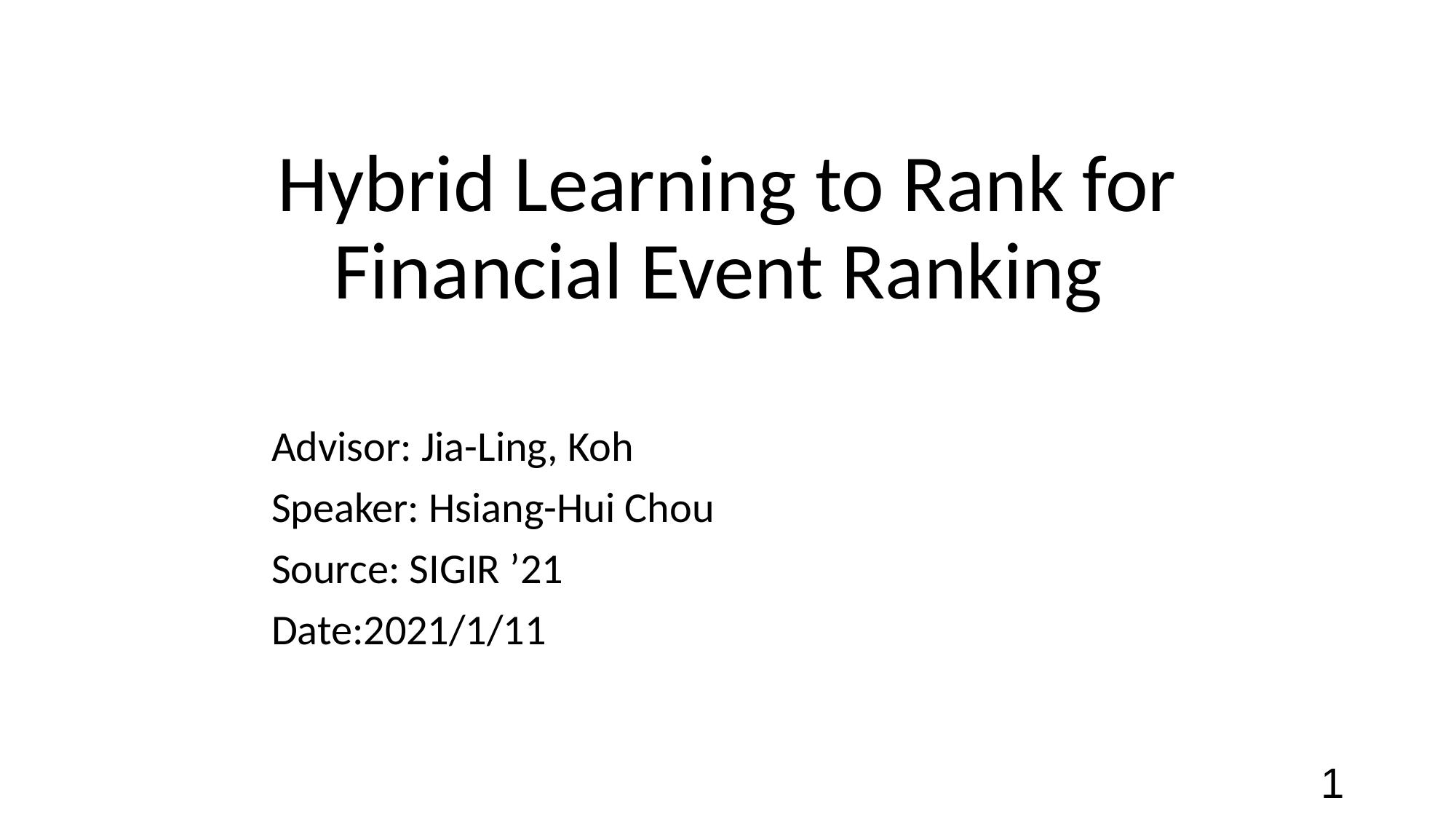

# Hybrid Learning to Rank for Financial Event Ranking
Advisor: Jia-Ling, Koh
Speaker: Hsiang-Hui Chou
Source: SIGIR ’21
Date:2021/1/11
1